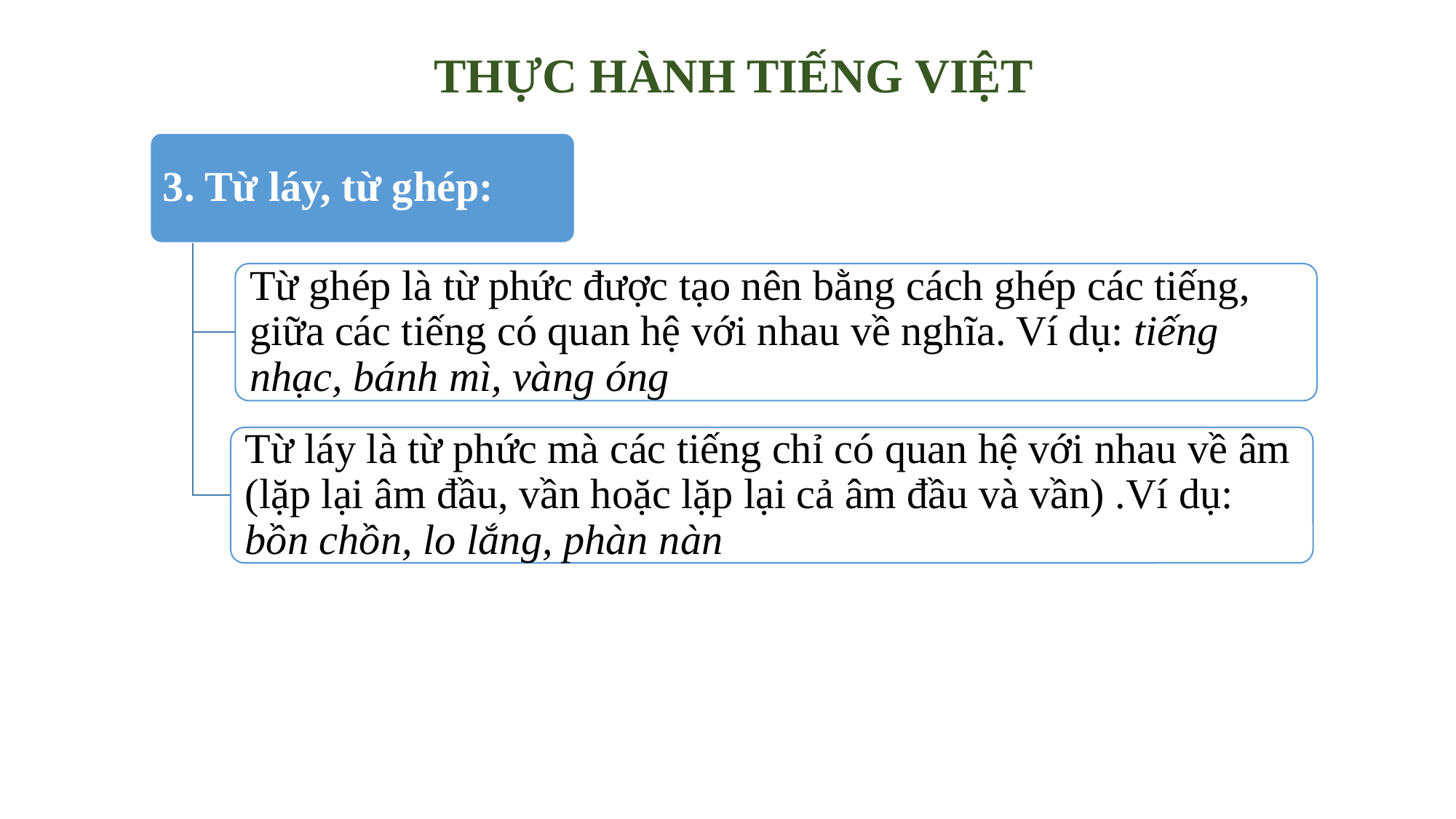

THỰC HÀNH TIẾNG VIỆT
3. Từ láy, từ ghép:
Từ ghép là từ phức được tạo nên bằng cách ghép các tiếng, giữa các tiếng có quan hệ với nhau về nghĩa. Ví dụ: tiếng nhạc, bánh mì, vàng óng
Từ láy là từ phức mà các tiếng chỉ có quan hệ với nhau về âm (lặp lại âm đầu, vần hoặc lặp lại cả âm đầu và vần) .Ví dụ: bồn chồn, lo lắng, phàn nàn